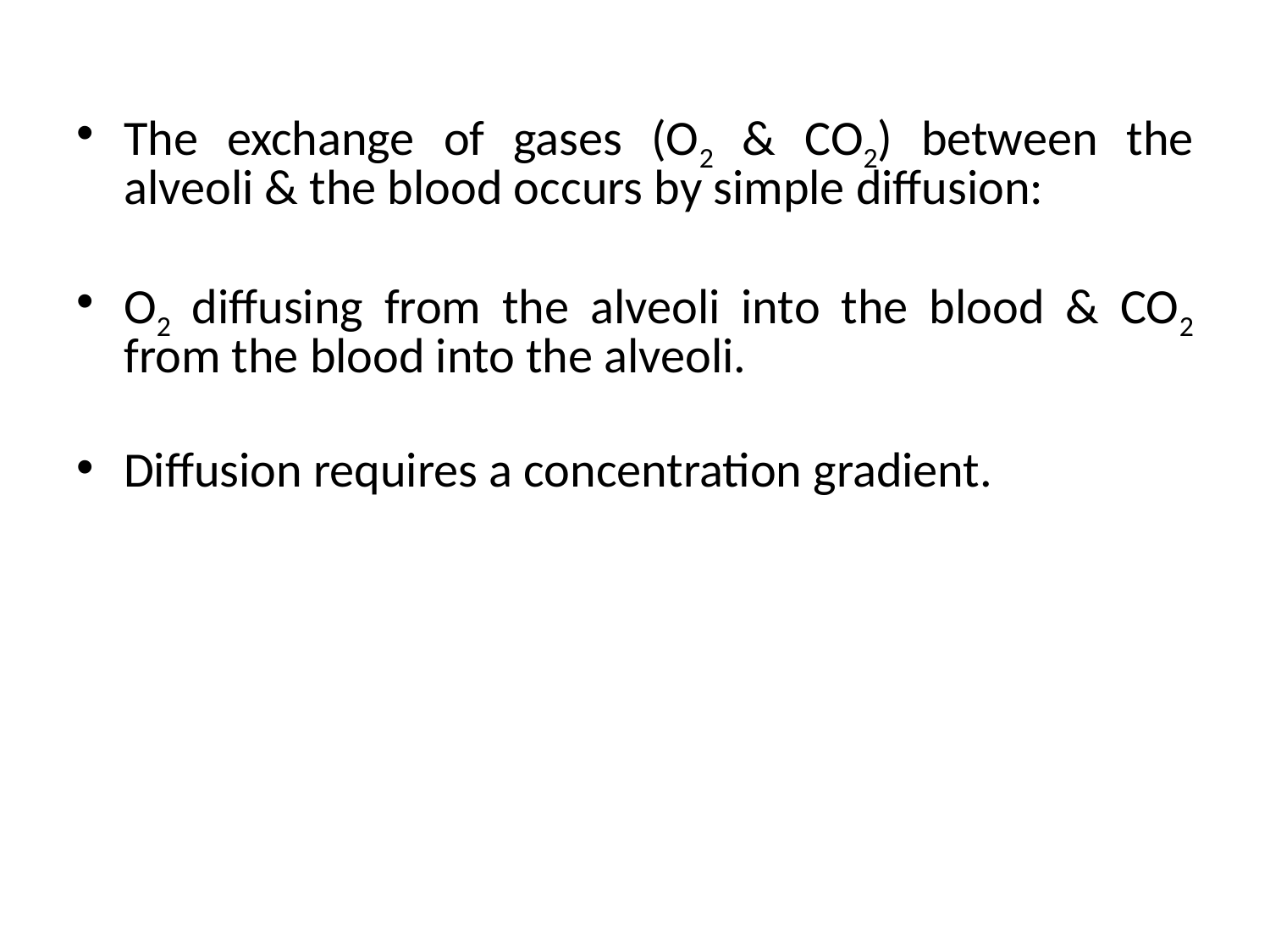

The exchange of gases (O2 & CO2) between the alveoli & the blood occurs by simple diffusion:

O2 diffusing from the alveoli into the blood & CO2 from the blood into the alveoli.

Diffusion requires a concentration gradient.